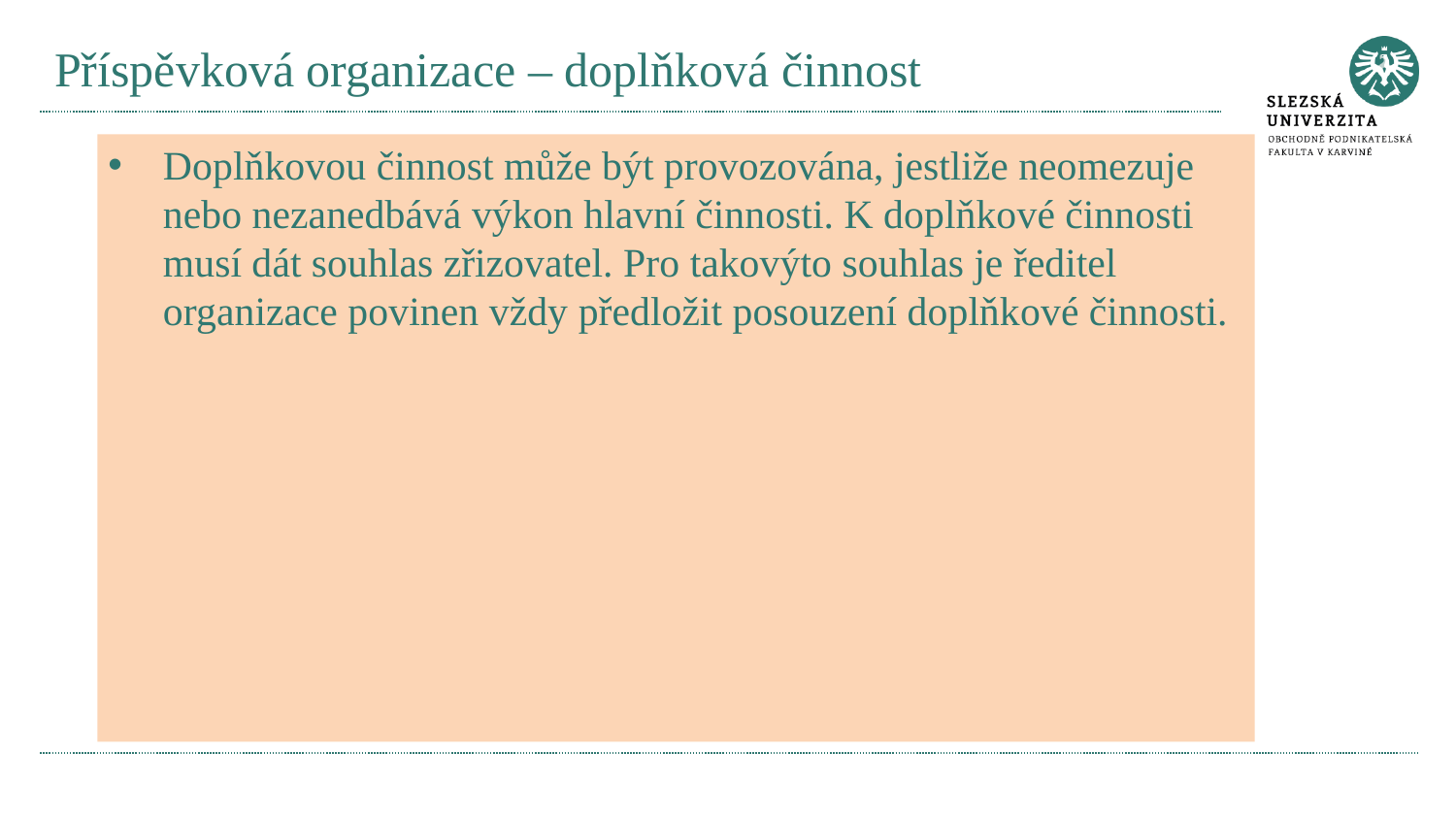

# Příspěvková organizace – doplňková činnost
Doplňkovou činnost může být provozována, jestliže neomezuje nebo nezanedbává výkon hlavní činnosti. K doplňkové činnosti musí dát souhlas zřizovatel. Pro takovýto souhlas je ředitel organizace povinen vždy předložit posouzení doplňkové činnosti.